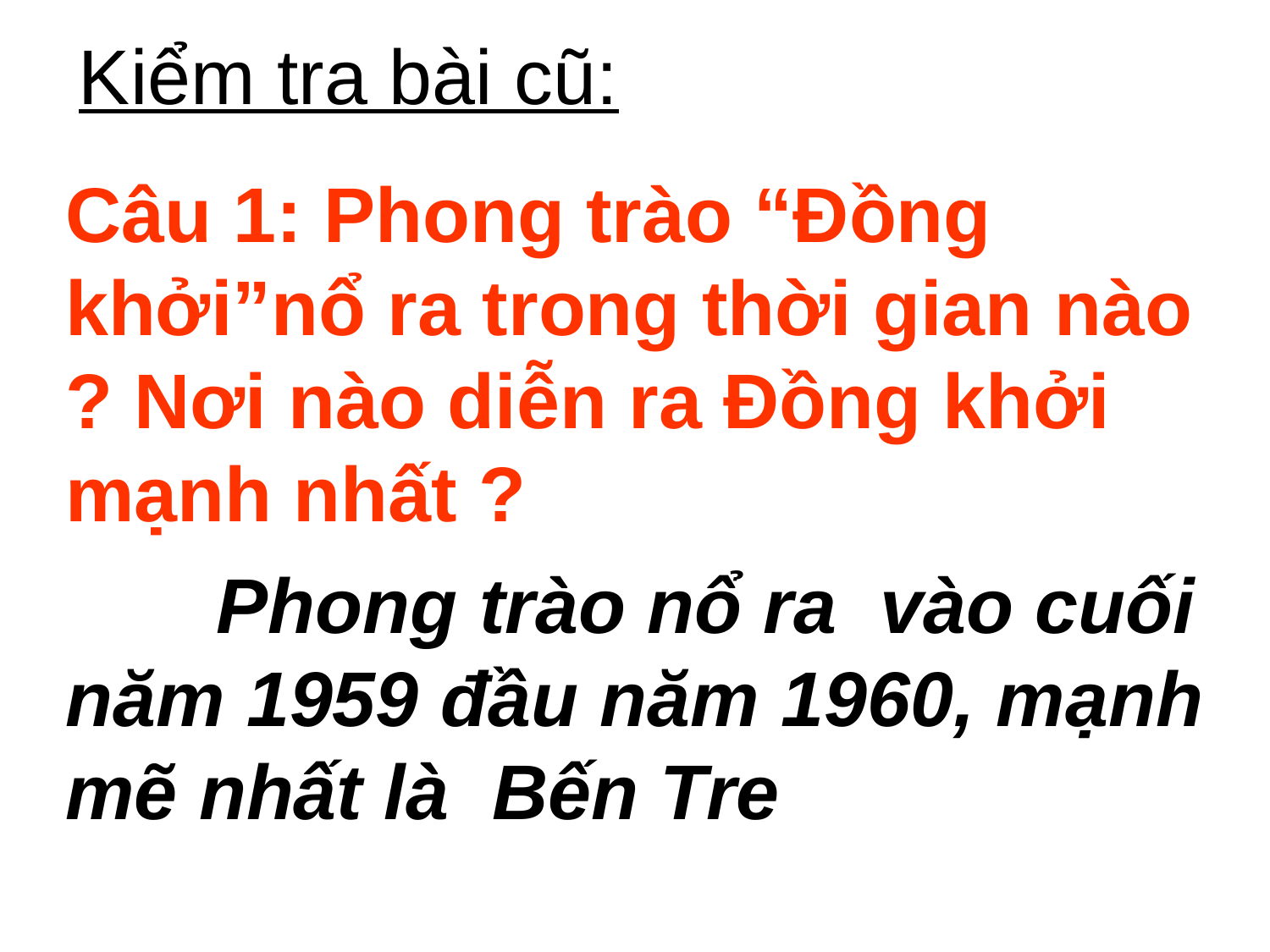

Kiểm tra bài cũ:
Câu 1: Phong trào “Đồng khởi”nổ ra trong thời gian nào ? Nơi nào diễn ra Đồng khởi mạnh nhất ?

       Phong trào nổ ra  vào cuối năm 1959 đầu năm 1960, mạnh mẽ nhất là  Bến Tre